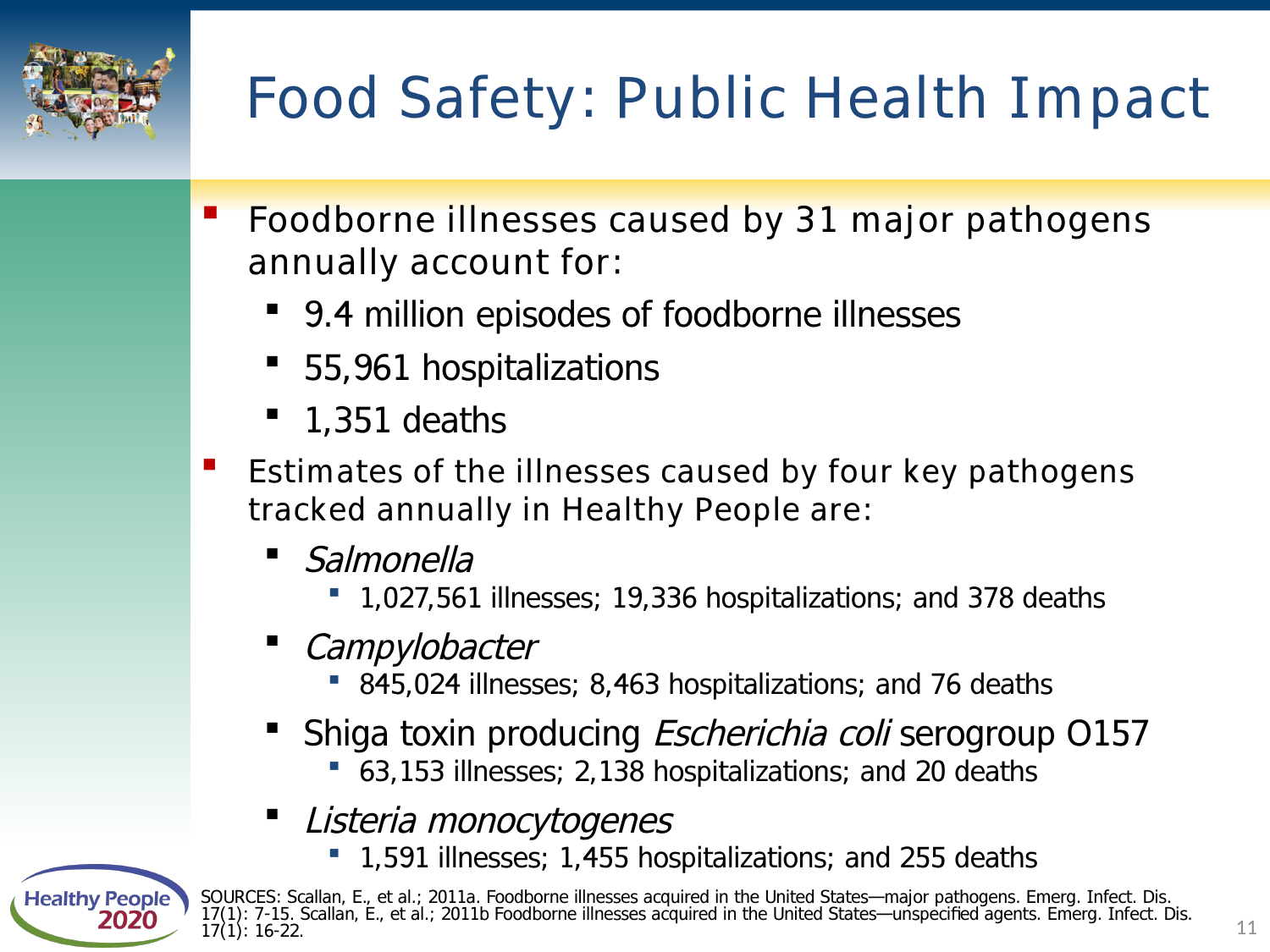

# Food Safety: Public Health Impact
Foodborne illnesses caused by 31 major pathogens annually account for:
9.4 million episodes of foodborne illnesses
55,961 hospitalizations
1,351 deaths
Estimates of the illnesses caused by four key pathogens tracked annually in Healthy People are:
Salmonella
1,027,561 illnesses; 19,336 hospitalizations; and 378 deaths
Campylobacter
845,024 illnesses; 8,463 hospitalizations; and 76 deaths
Shiga toxin producing Escherichia coli serogroup O157
63,153 illnesses; 2,138 hospitalizations; and 20 deaths
Listeria monocytogenes
1,591 illnesses; 1,455 hospitalizations; and 255 deaths

SOURCES: Scallan, E., et al.; 2011a. Foodborne illnesses acquired in the United States—major pathogens. Emerg. Infect. Dis. 17(1): 7-15. Scallan, E., et al.; 2011b Foodborne illnesses acquired in the United States—unspecified agents. Emerg. Infect. Dis. 17(1): 16-22.

11